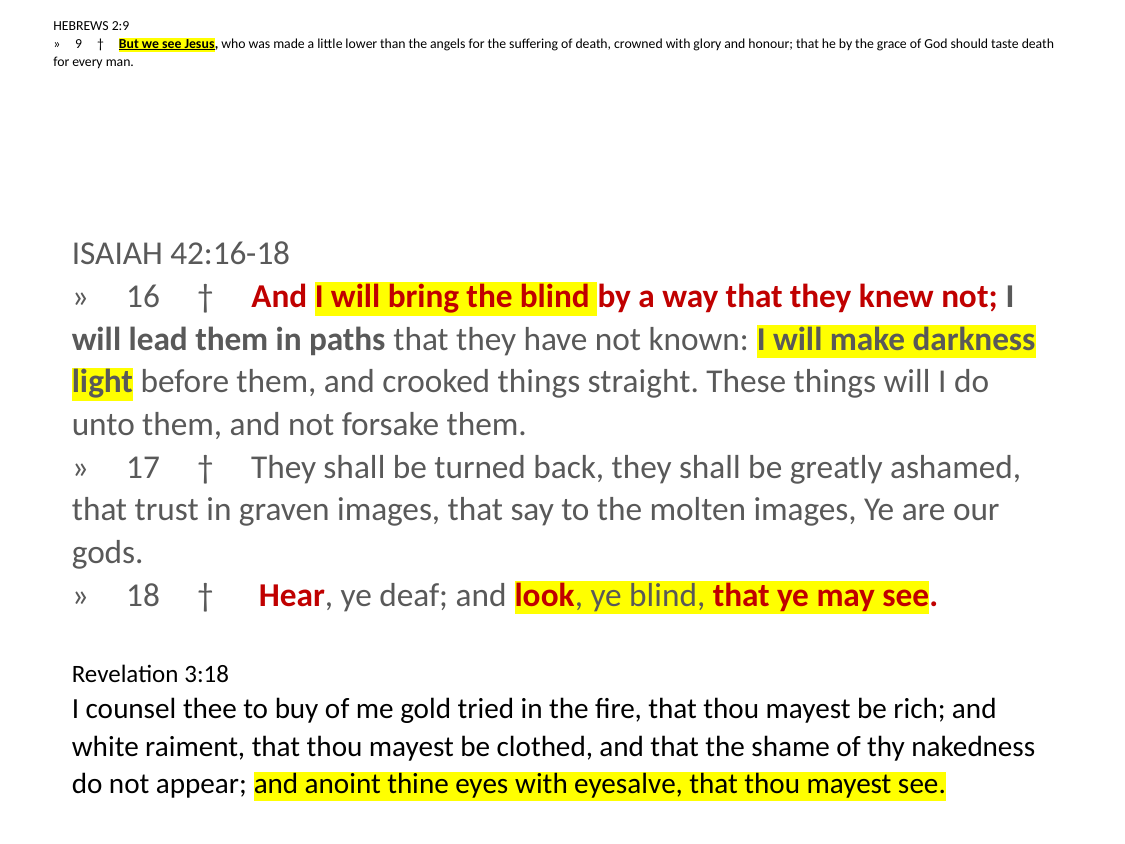

# HEBREWS 2:9 »     9     †     But we see Jesus, who was made a little lower than the angels for the suffering of death, crowned with glory and honour; that he by the grace of God should taste death for every man.
ISAIAH 42:16-18
»     16     †     And I will bring the blind by a way that they knew not; I will lead them in paths that they have not known: I will make darkness light before them, and crooked things straight. These things will I do unto them, and not forsake them.
»     17     †     They shall be turned back, they shall be greatly ashamed, that trust in graven images, that say to the molten images, Ye are our gods.
»     18     †      Hear, ye deaf; and look, ye blind, that ye may see.

Revelation 3:18
I counsel thee to buy of me gold tried in the fire, that thou mayest be rich; and white raiment, that thou mayest be clothed, and that the shame of thy nakedness do not appear; and anoint thine eyes with eyesalve, that thou mayest see.